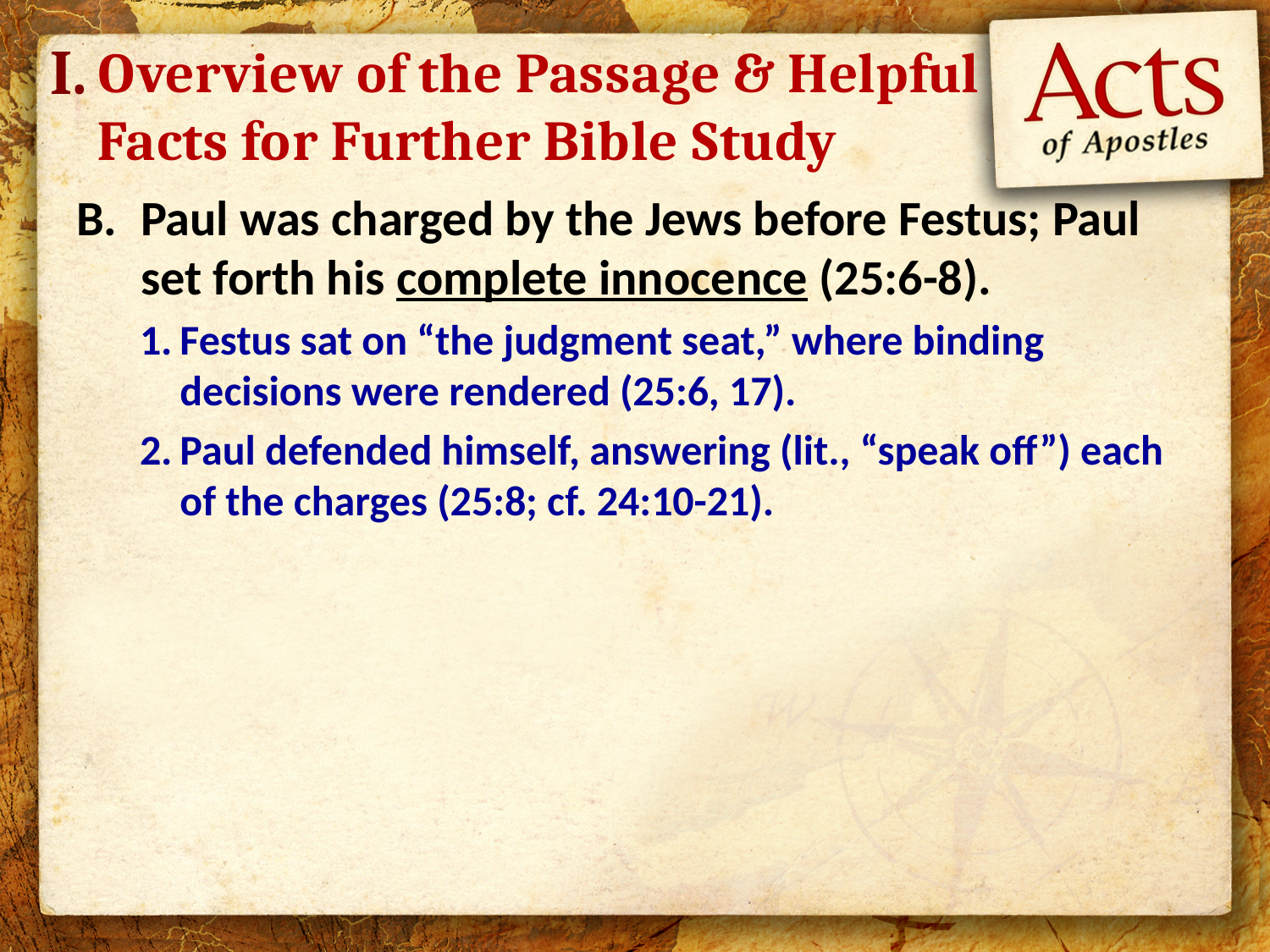

I.
# Overview of the Passage & Helpful Facts for Further Bible Study
Paul was charged by the Jews before Festus; Paul set forth his complete innocence (25:6-8).
Festus sat on “the judgment seat,” where binding decisions were rendered (25:6, 17).
Paul defended himself, answering (lit., “speak off”) each of the charges (25:8; cf. 24:10-21).